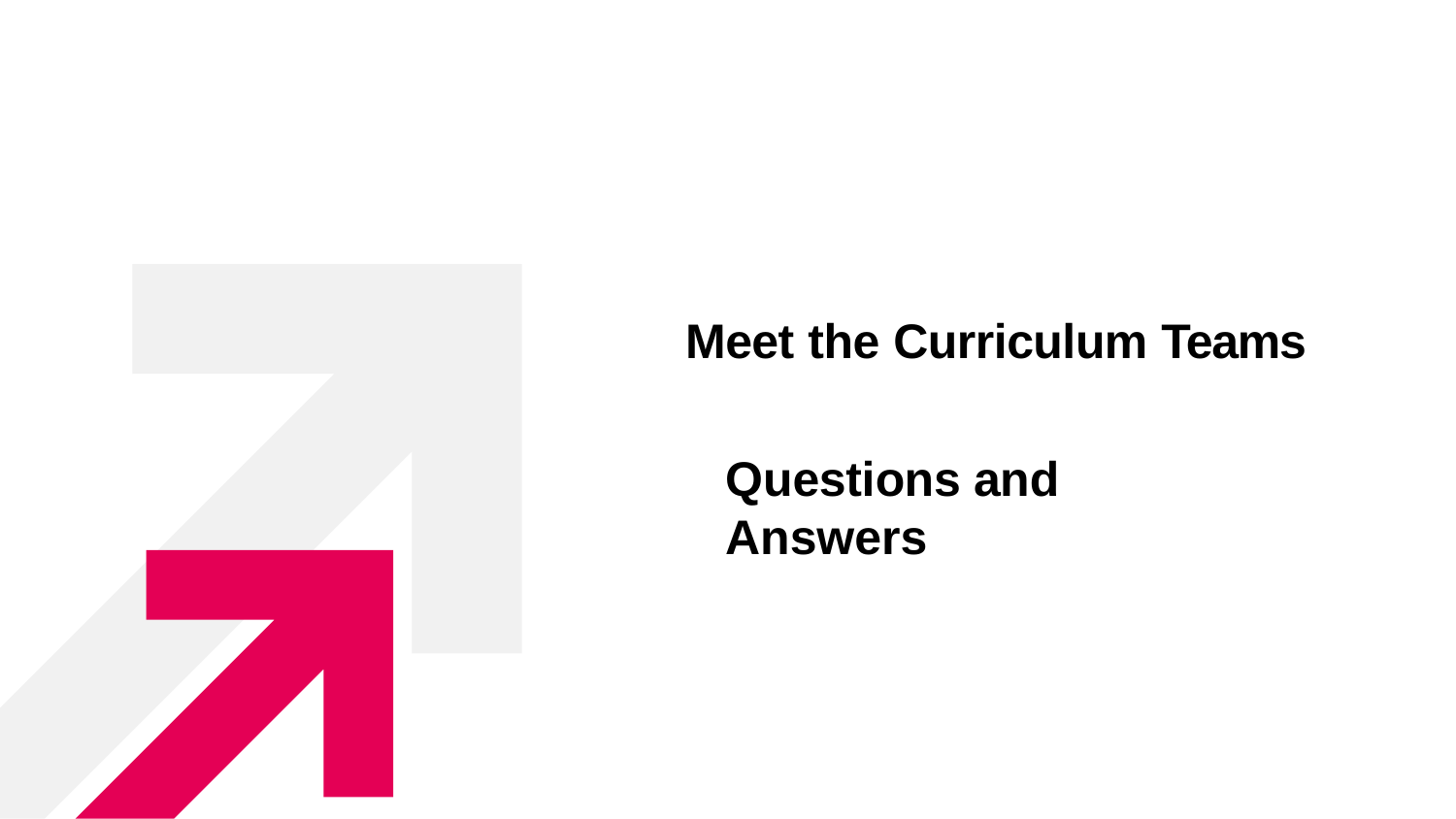

# Meet the Curriculum Teams
Questions and Answers